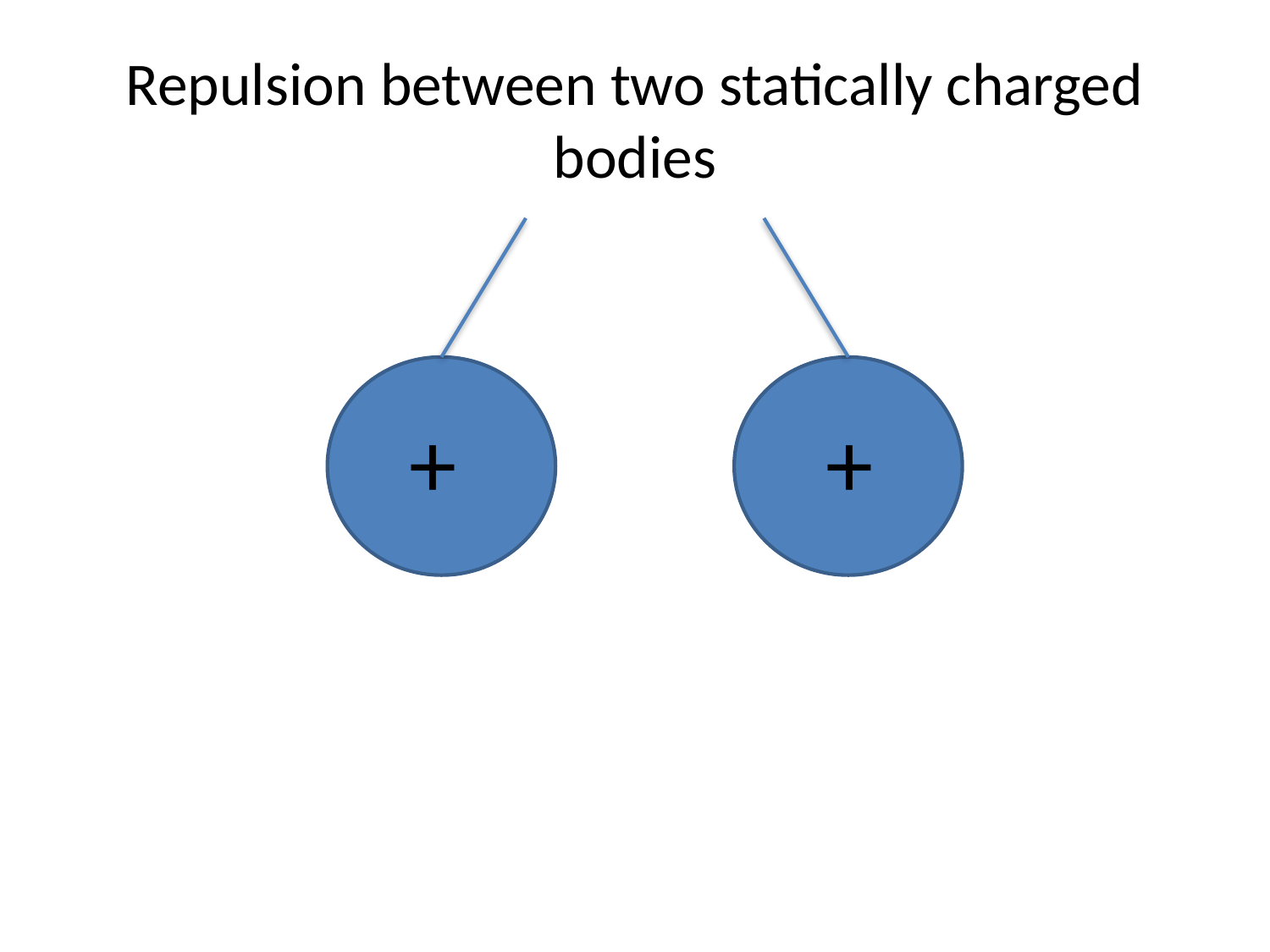

# Repulsion between two statically charged bodies

+
+